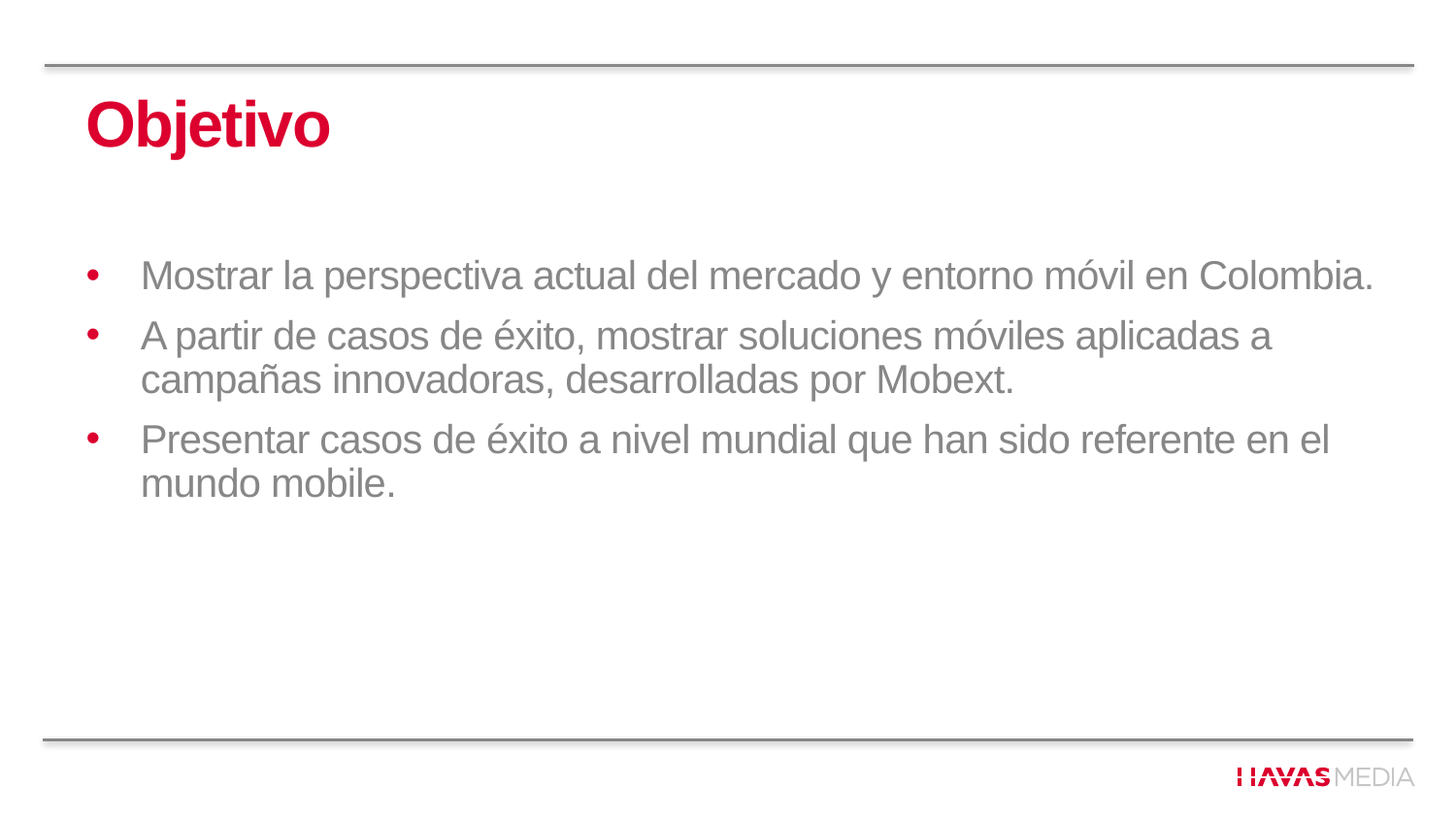

# Objetivo
Mostrar la perspectiva actual del mercado y entorno móvil en Colombia.
A partir de casos de éxito, mostrar soluciones móviles aplicadas a campañas innovadoras, desarrolladas por Mobext.
Presentar casos de éxito a nivel mundial que han sido referente en el mundo mobile.